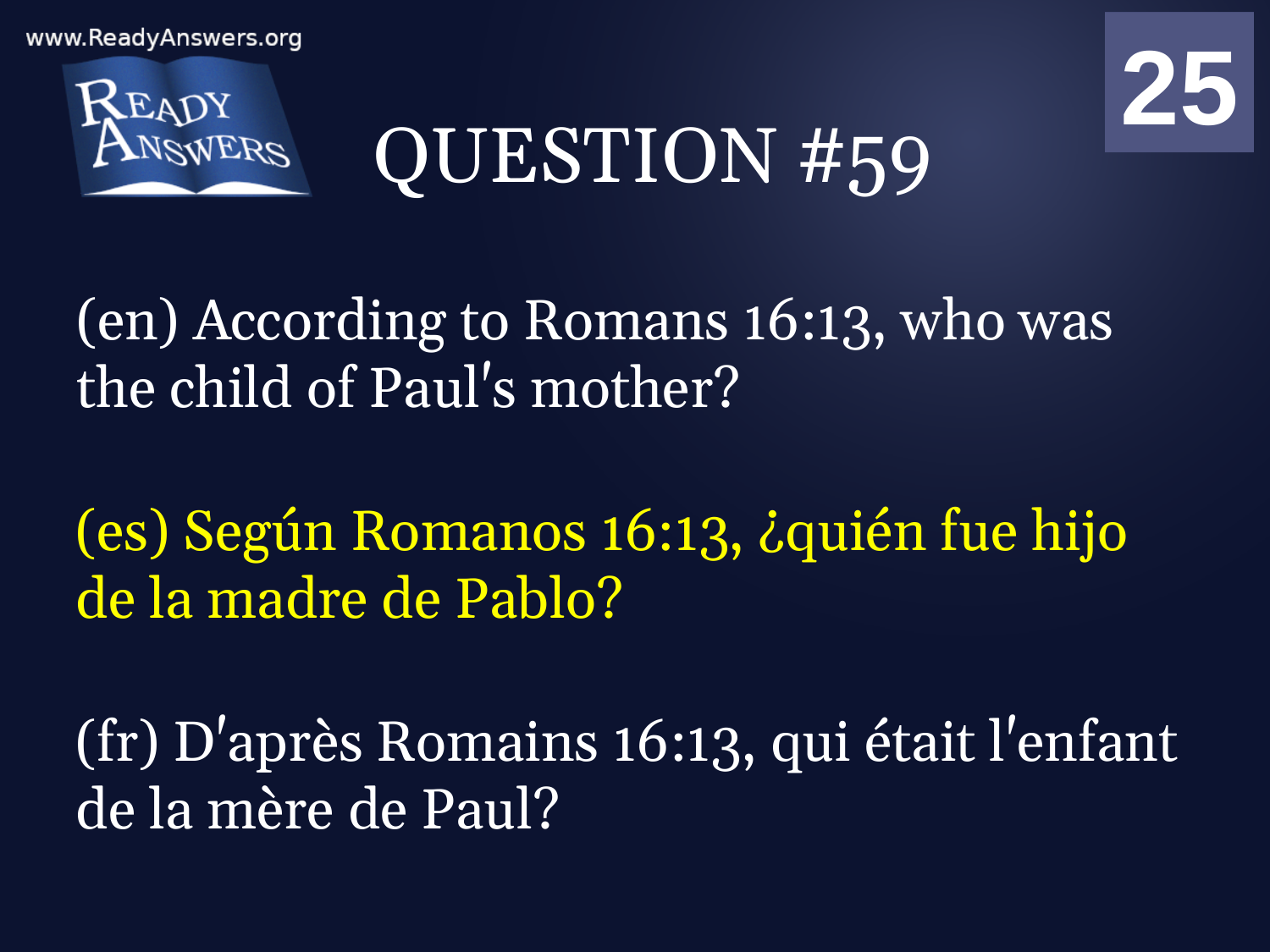

01
02
03
04
05
06
07
08
09
10
11
12
13
14
15
16
17
18
19
20
21
22
23
24
25
00
# QUESTION #59
(en) According to Romans 16:13, who was the child of Paul's mother?
(es) Según Romanos 16:13, ¿quién fue hijo de la madre de Pablo?
(fr) D'après Romains 16:13, qui était l'enfant de la mère de Paul?